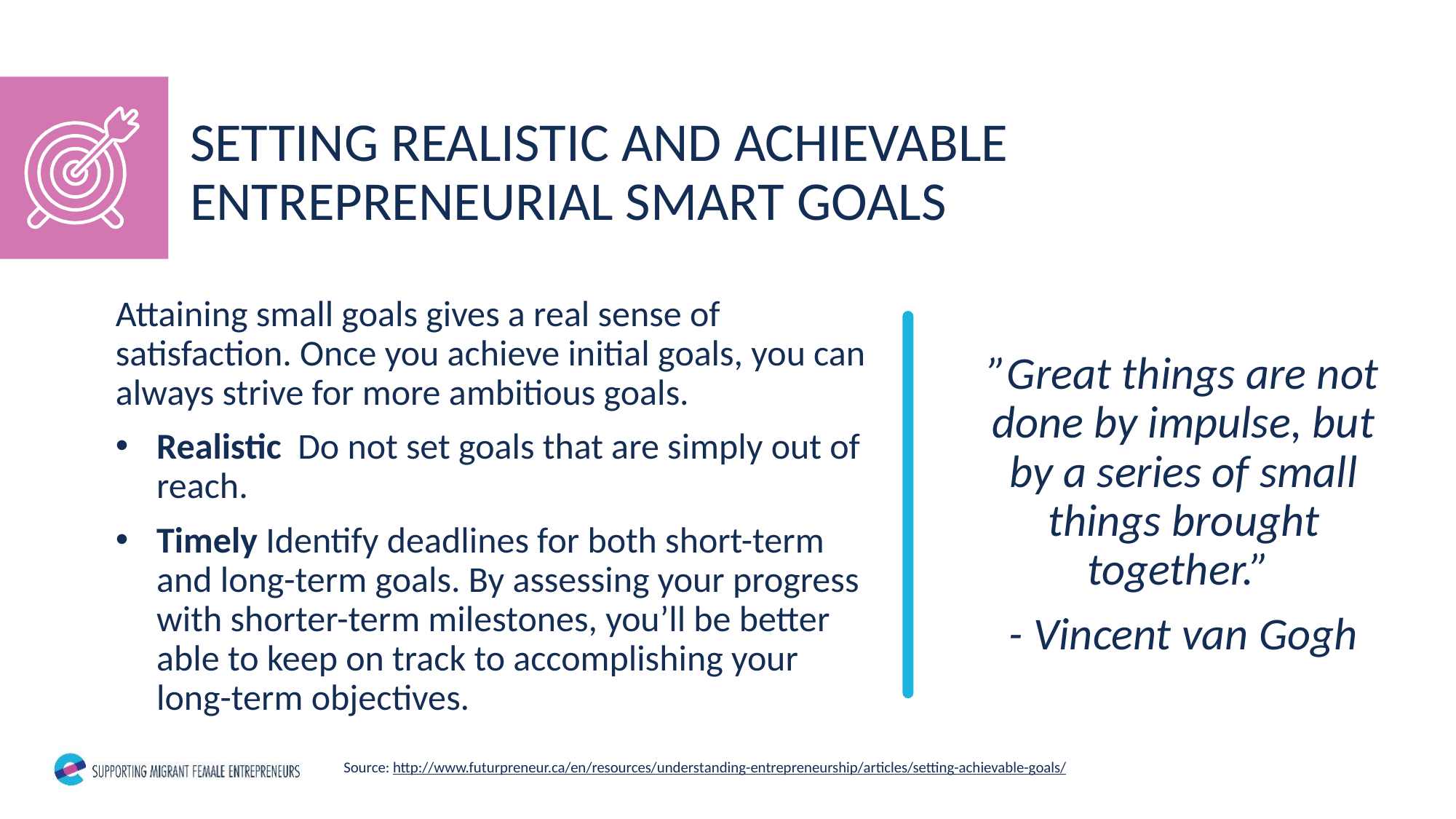

SETTING REALISTIC AND ACHIEVABLE ENTREPRENEURIAL SMART GOALS
Attaining small goals gives a real sense of satisfaction. Once you achieve initial goals, you can always strive for more ambitious goals.
Realistic  Do not set goals that are simply out of reach.
Timely Identify deadlines for both short-term and long-term goals. By assessing your progress with shorter-term milestones, you’ll be better able to keep on track to accomplishing your long-term objectives.

”Great things are not done by impulse, but by a series of small things brought together.”
- Vincent van Gogh
Source: http://www.futurpreneur.ca/en/resources/understanding-entrepreneurship/articles/setting-achievable-goals/